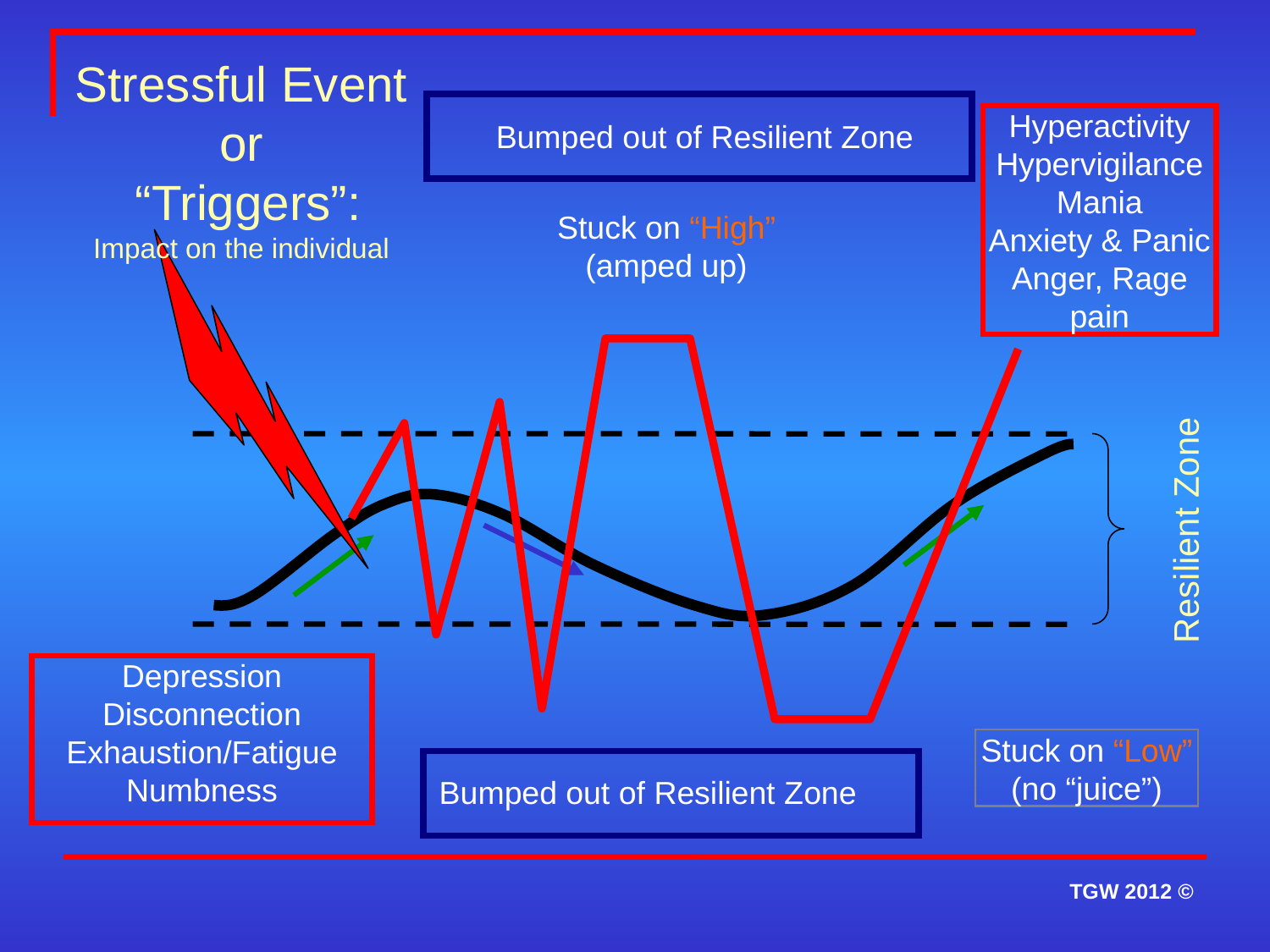

Bumped out of Resilient Zone

Stressful Event
or
 “Triggers”:
Impact on the individual
Hyperactivity
Hypervigilance
Mania
Anxiety & Panic
Anger, Rage
pain

Stuck on “High”
(amped up)

Resilient Zone

Depression
Disconnection
Exhaustion/Fatigue
Numbness
Stuck on “Low”
(no “juice”)

Bumped out of Resilient Zone
TGW 2012 ©